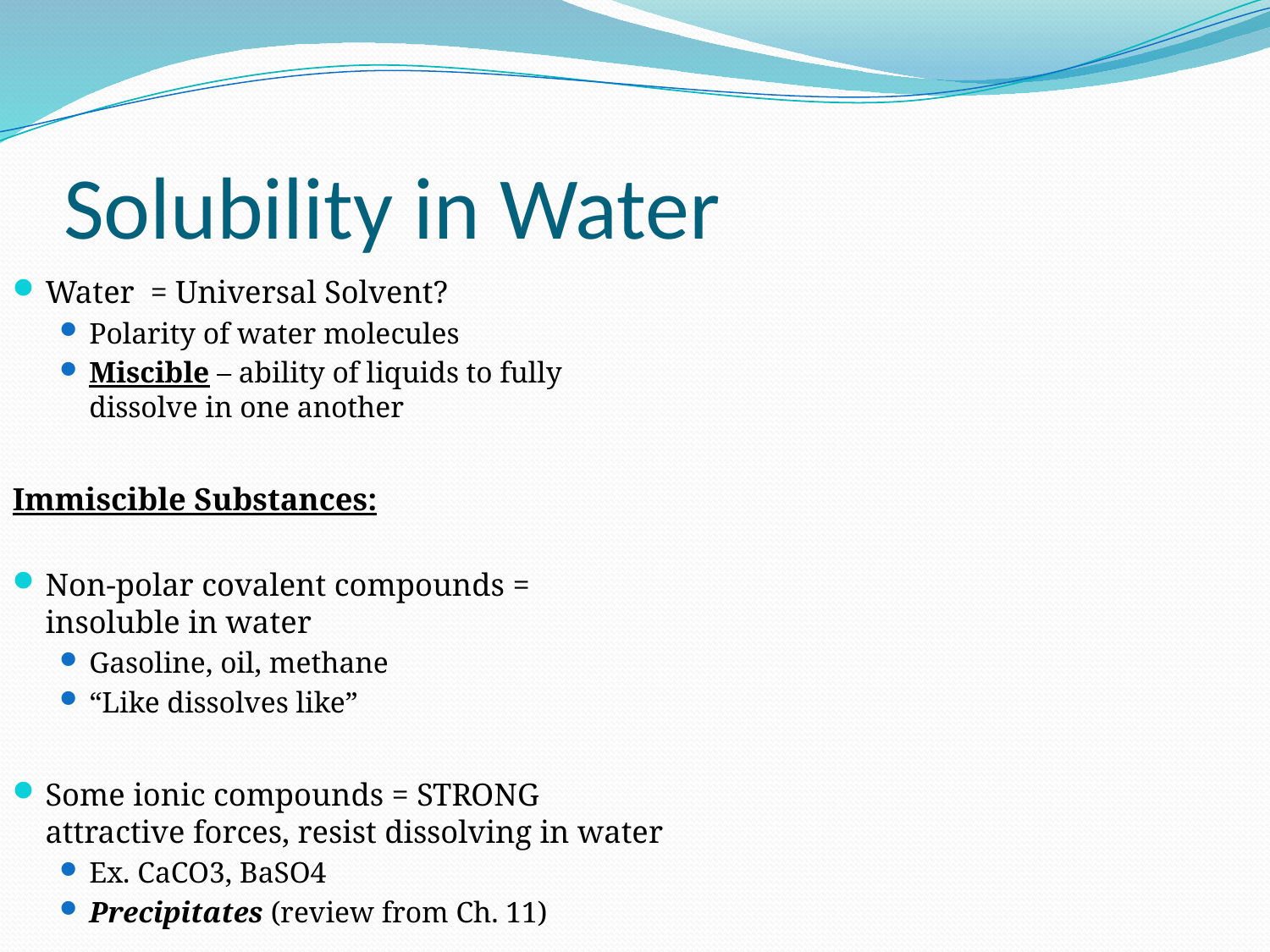

# Solubility in Water
Water  = Universal Solvent?
Polarity of water molecules
Miscible – ability of liquids to fully dissolve in one another

Immiscible Substances:

Non-polar covalent compounds = insoluble in water
Gasoline, oil, methane
“Like dissolves like”

Some ionic compounds = STRONG attractive forces, resist dissolving in water
Ex. CaCO3, BaSO4
Precipitates (review from Ch. 11)